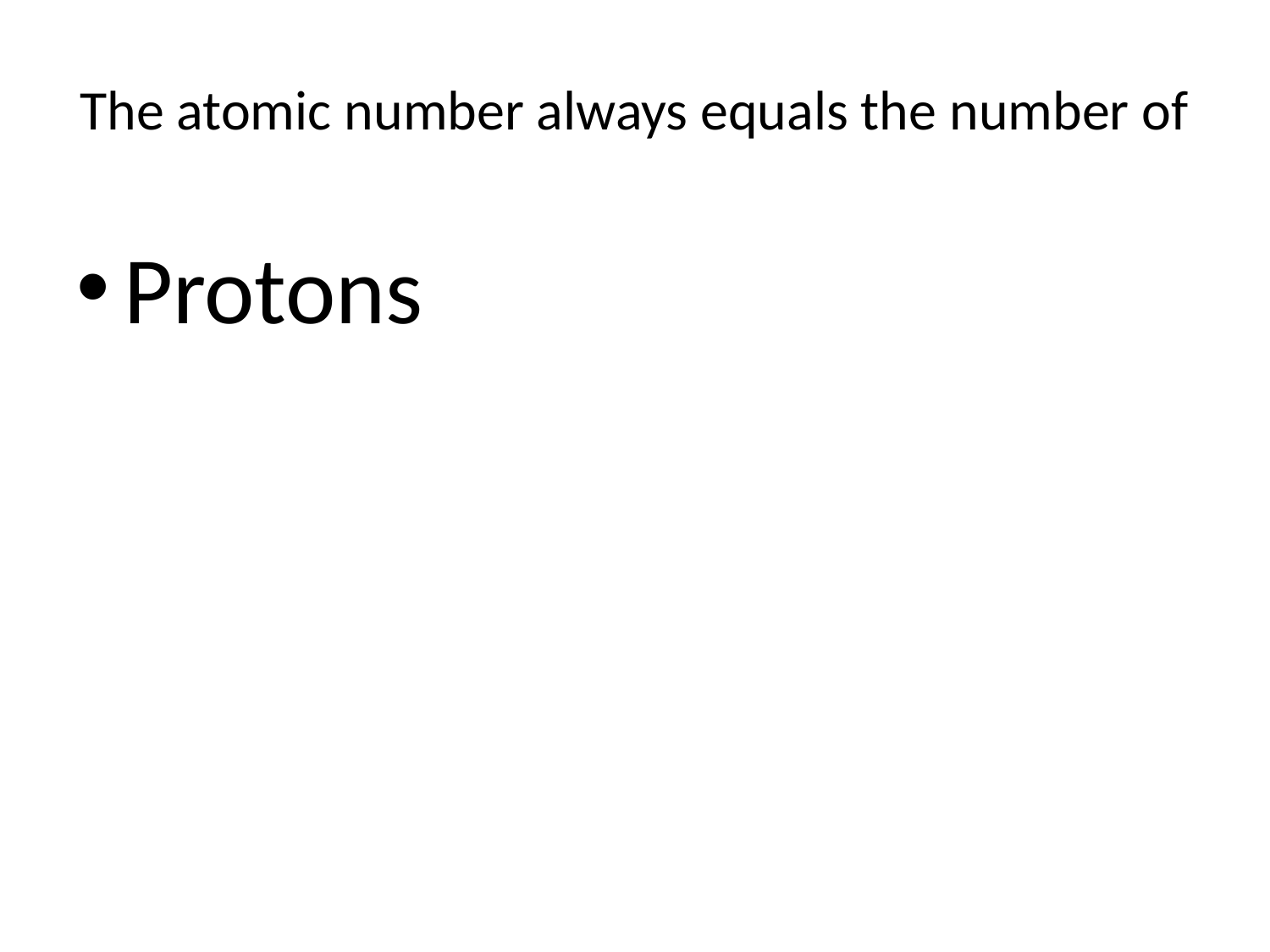

# The atomic number always equals the number of
Protons